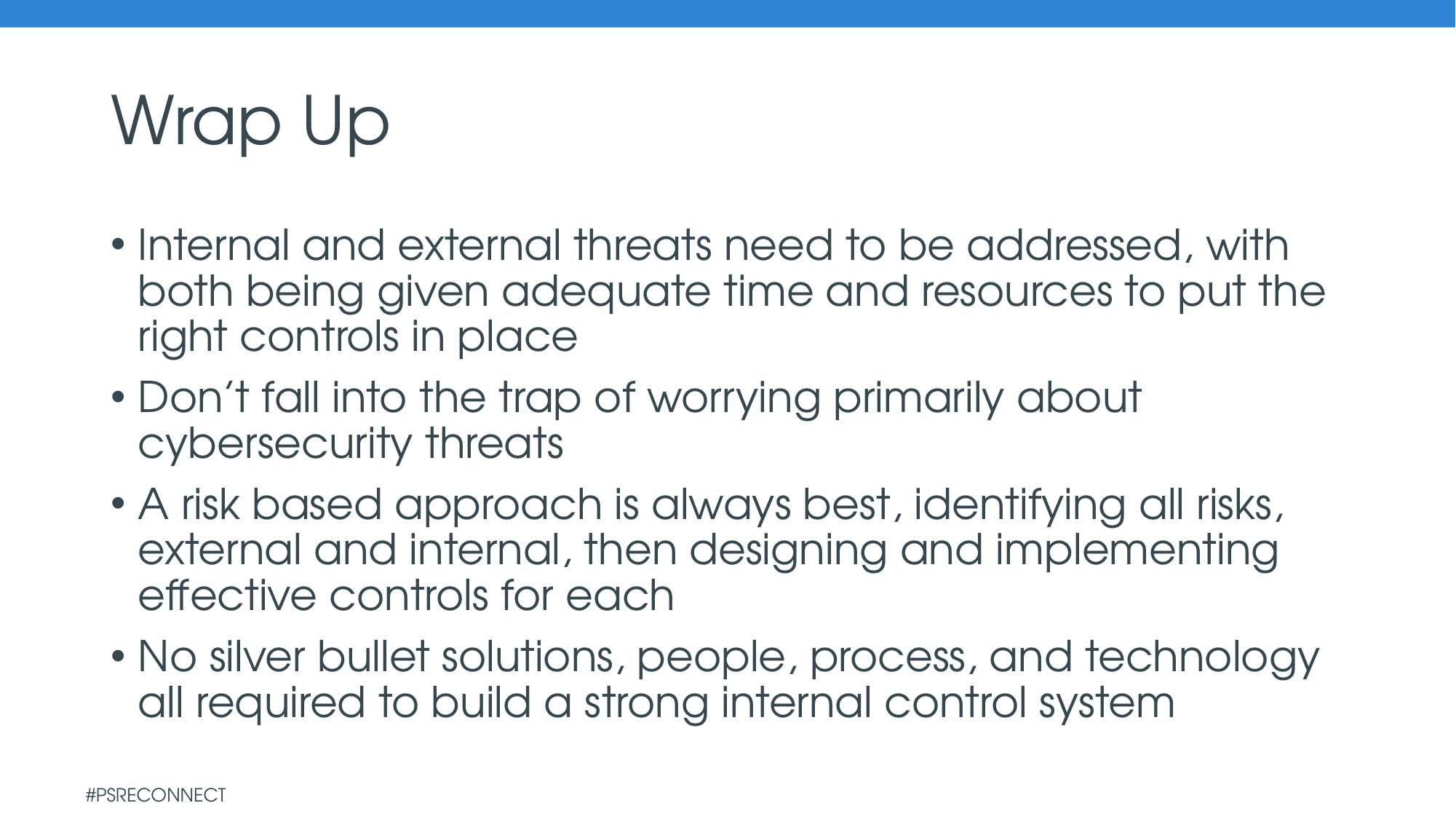

# Wrap Up
Internal and external threats need to be addressed, with both being given adequate time and resources to put the right controls in place
Don’t fall into the trap of worrying primarily about cybersecurity threats
A risk based approach is always best, identifying all risks, external and internal, then designing and implementing effective controls for each
No silver bullet solutions, people, process, and technology all required to build a strong internal control system